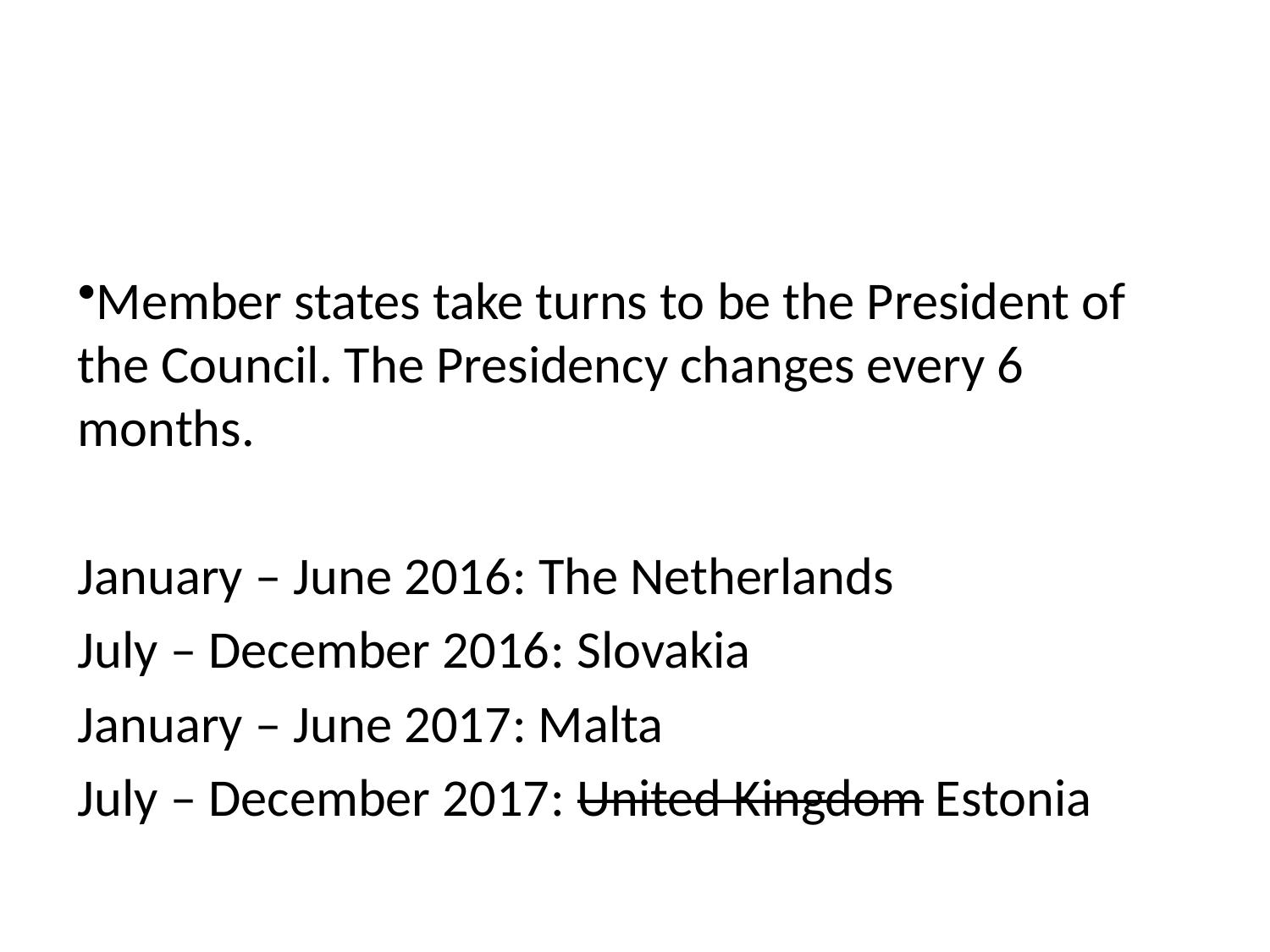

#

Member states take turns to be the President of the Council. The Presidency changes every 6 months.

January – June 2016: The Netherlands
July – December 2016: Slovakia
January – June 2017: Malta
July – December 2017: United Kingdom Estonia